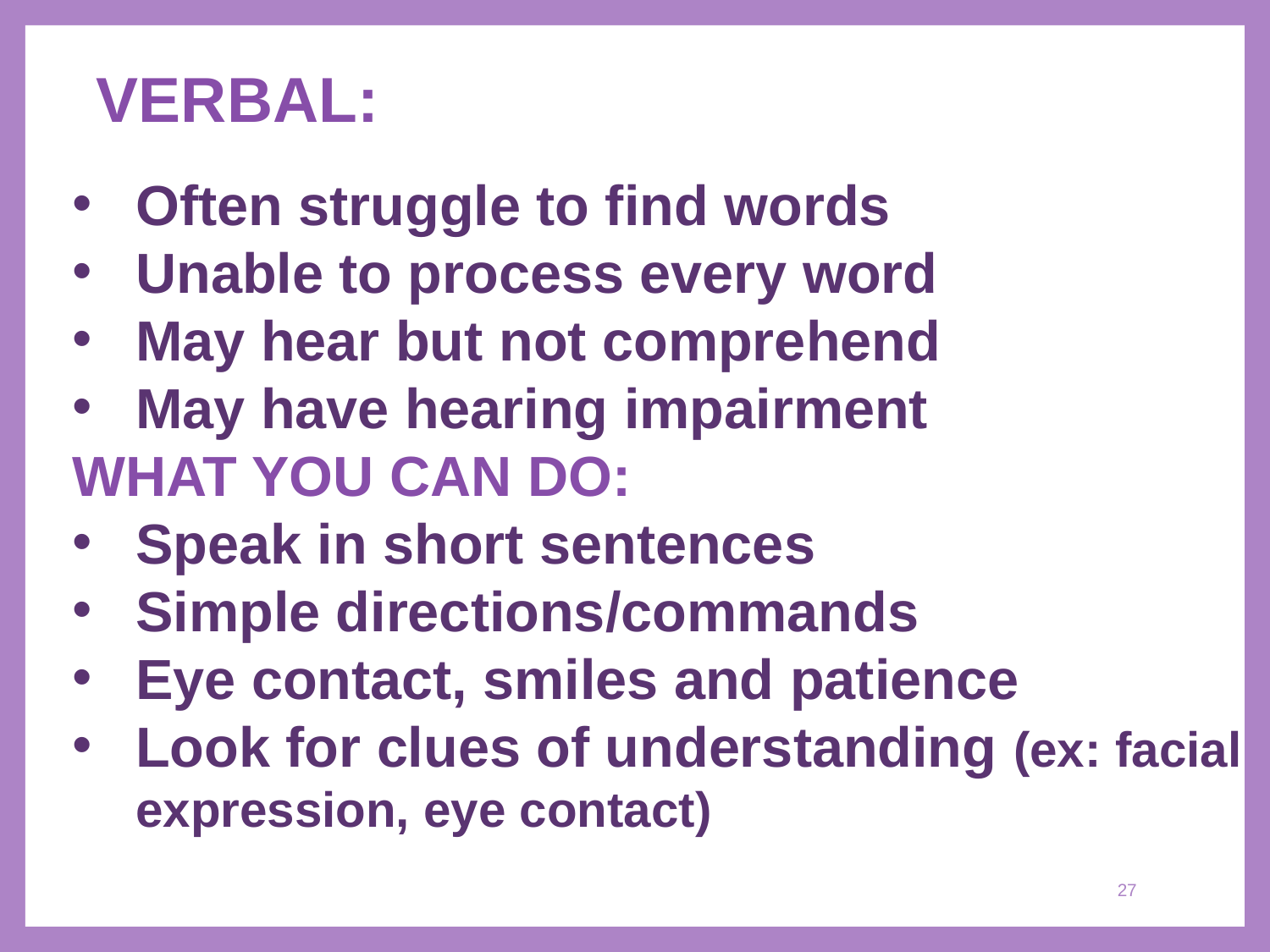

VERBAL:

Often struggle to find words
Unable to process every word
May hear but not comprehend
May have hearing impairment
WHAT YOU CAN DO:
Speak in short sentences
Simple directions/commands
Eye contact, smiles and patience
Look for clues of understanding (ex: facial expression, eye contact)
27